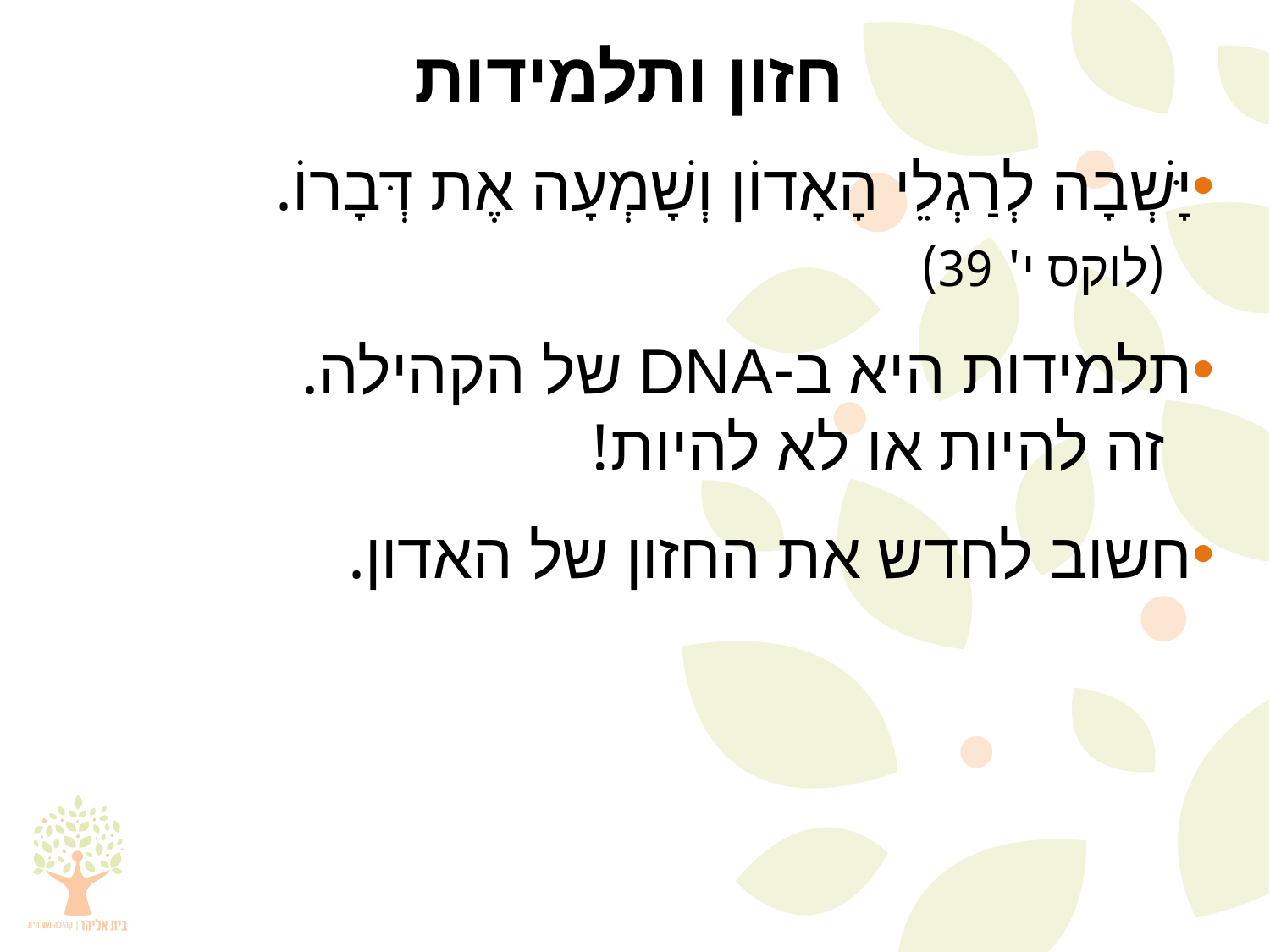

# חזון ותלמידות
יָּשְׁבָה לְרַגְלֵי הָאָדוֹן וְשָׁמְעָה אֶת דְּבָרוֹ.
   (לוקס י' 39)
תלמידות היא ב-DNA של הקהילה.
   זה להיות או לא להיות!
חשוב לחדש את החזון של האדון.